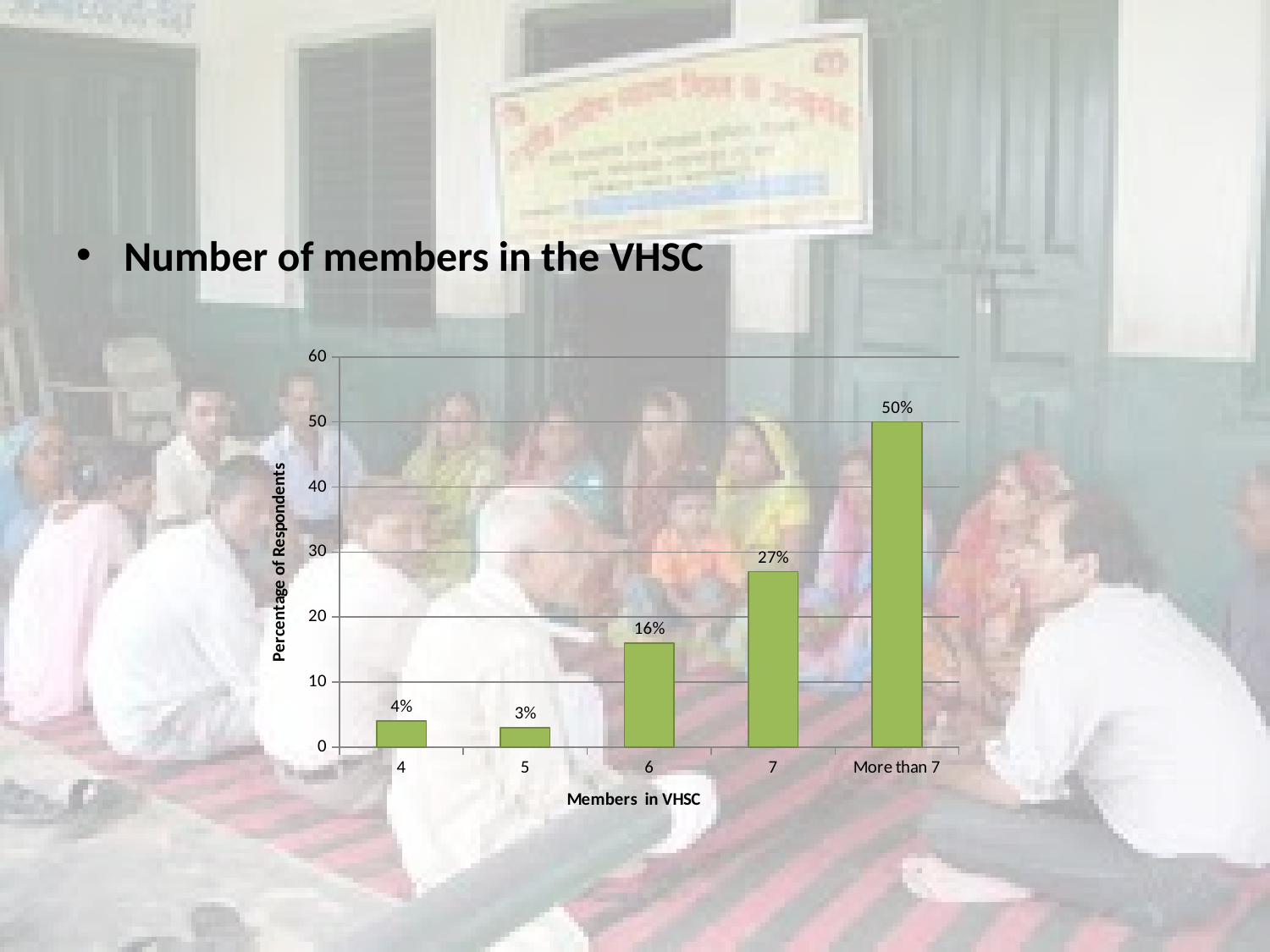

#
Number of members in the VHSC

### Chart

| Category |  |
|---|---|
| 4 | 4.0 |
| 5 | 3.0 |
| 6 | 16.0 |
| 7 | 27.0 |
| More than 7 | 50.0 |